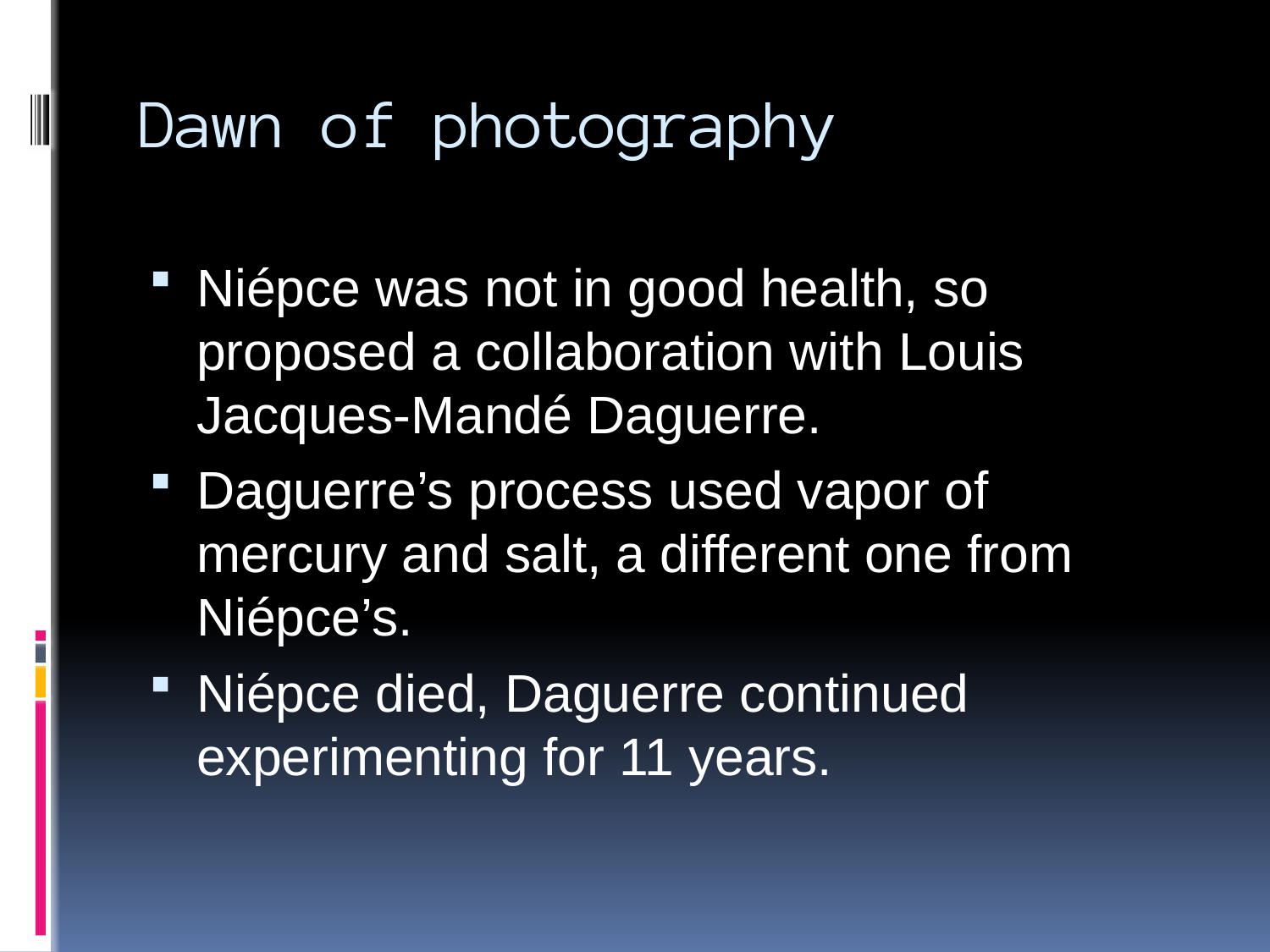

# Dawn of photography
Niépce was not in good health, so proposed a collaboration with Louis Jacques-Mandé Daguerre.
Daguerre’s process used vapor of mercury and salt, a different one from Niépce’s.
Niépce died, Daguerre continued experimenting for 11 years.